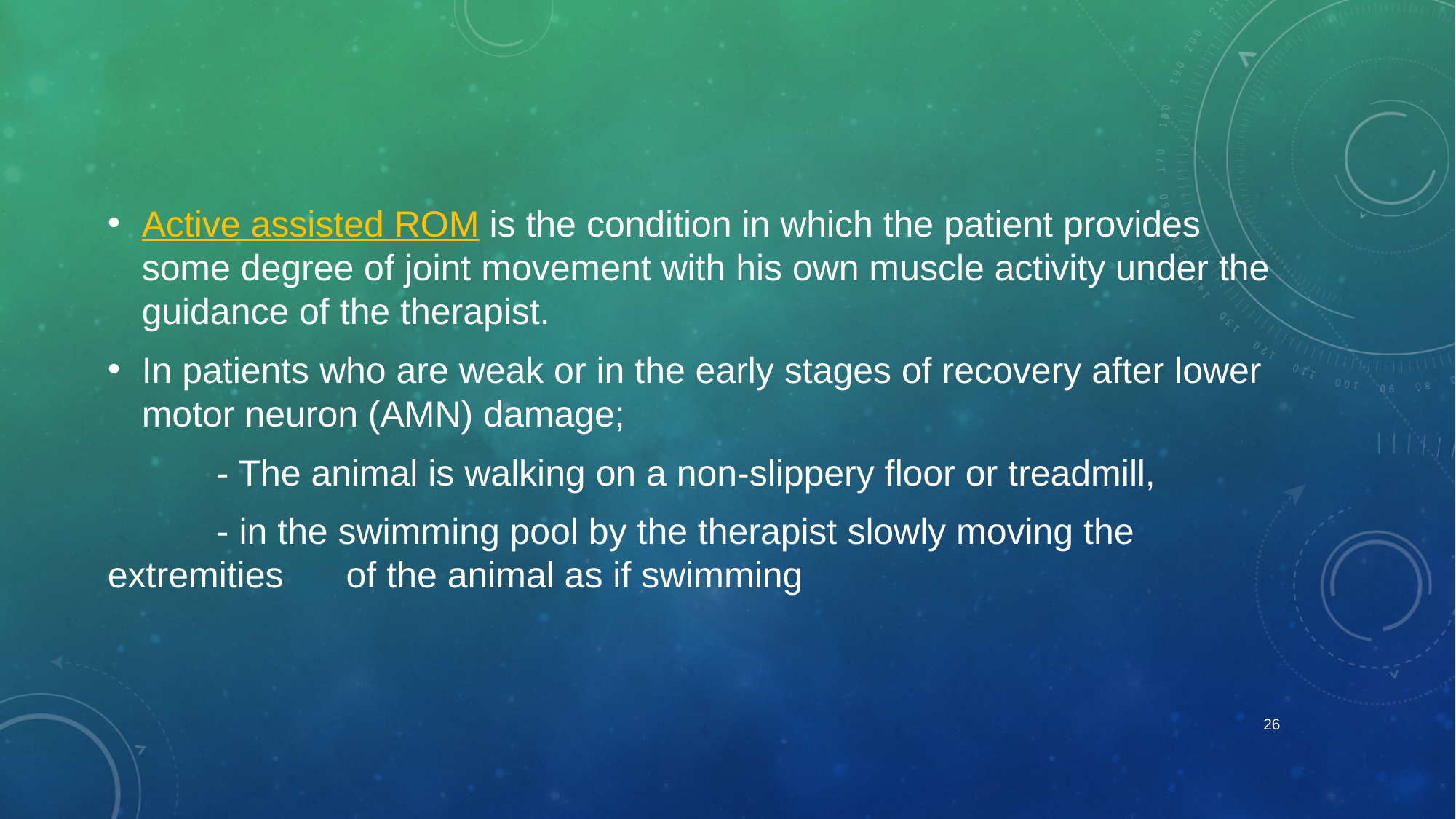

Active assisted ROM is the condition in which the patient provides some degree of joint movement with his own muscle activity under the guidance of the therapist.
In patients who are weak or in the early stages of recovery after lower motor neuron (AMN) damage;
	- The animal is walking on a non-slippery floor or treadmill,
	- in the swimming pool by the therapist slowly moving the extremities 	  of the animal as if swimming
26